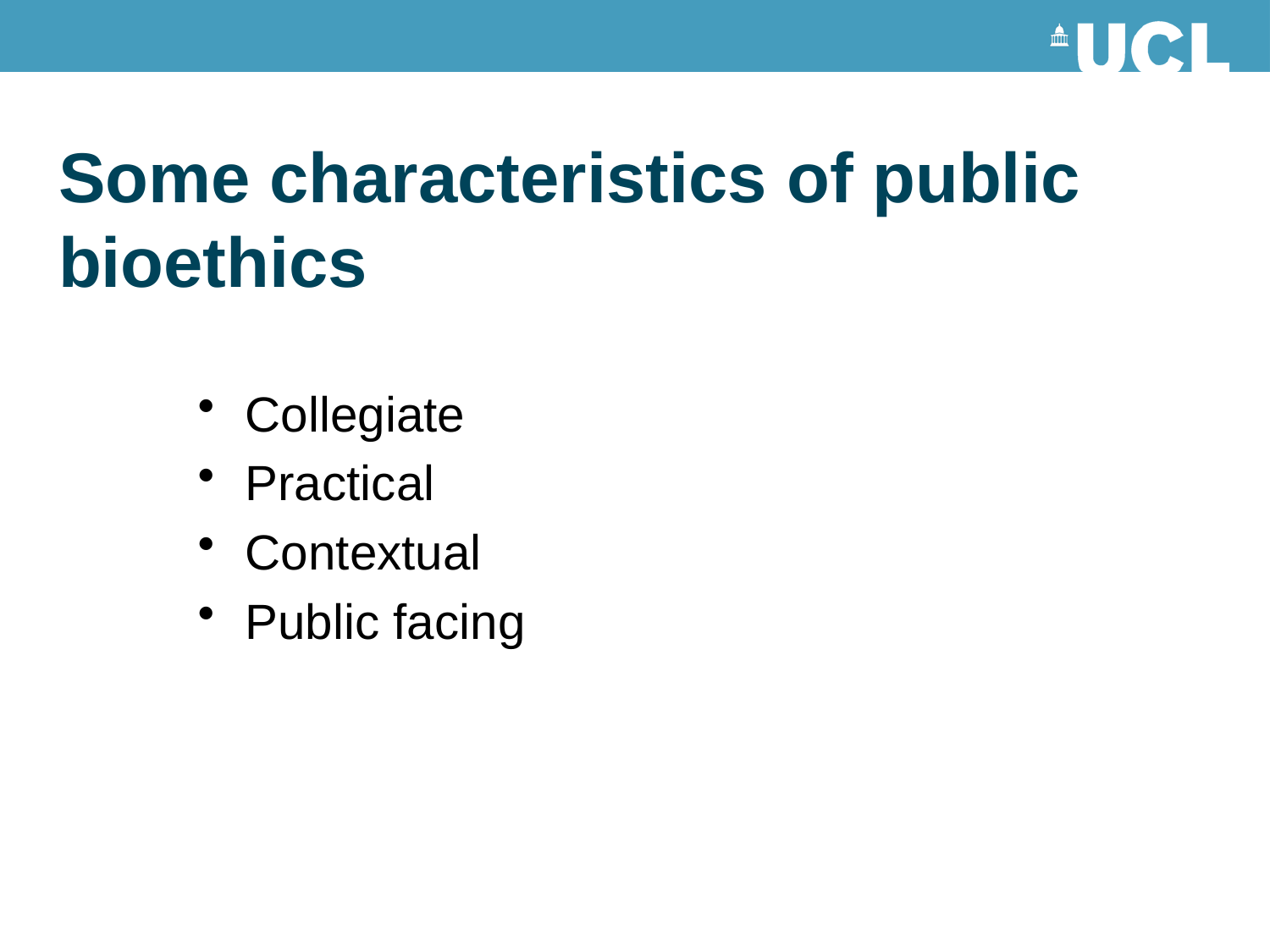

# Some characteristics of public bioethics
Collegiate
Practical
Contextual
Public facing